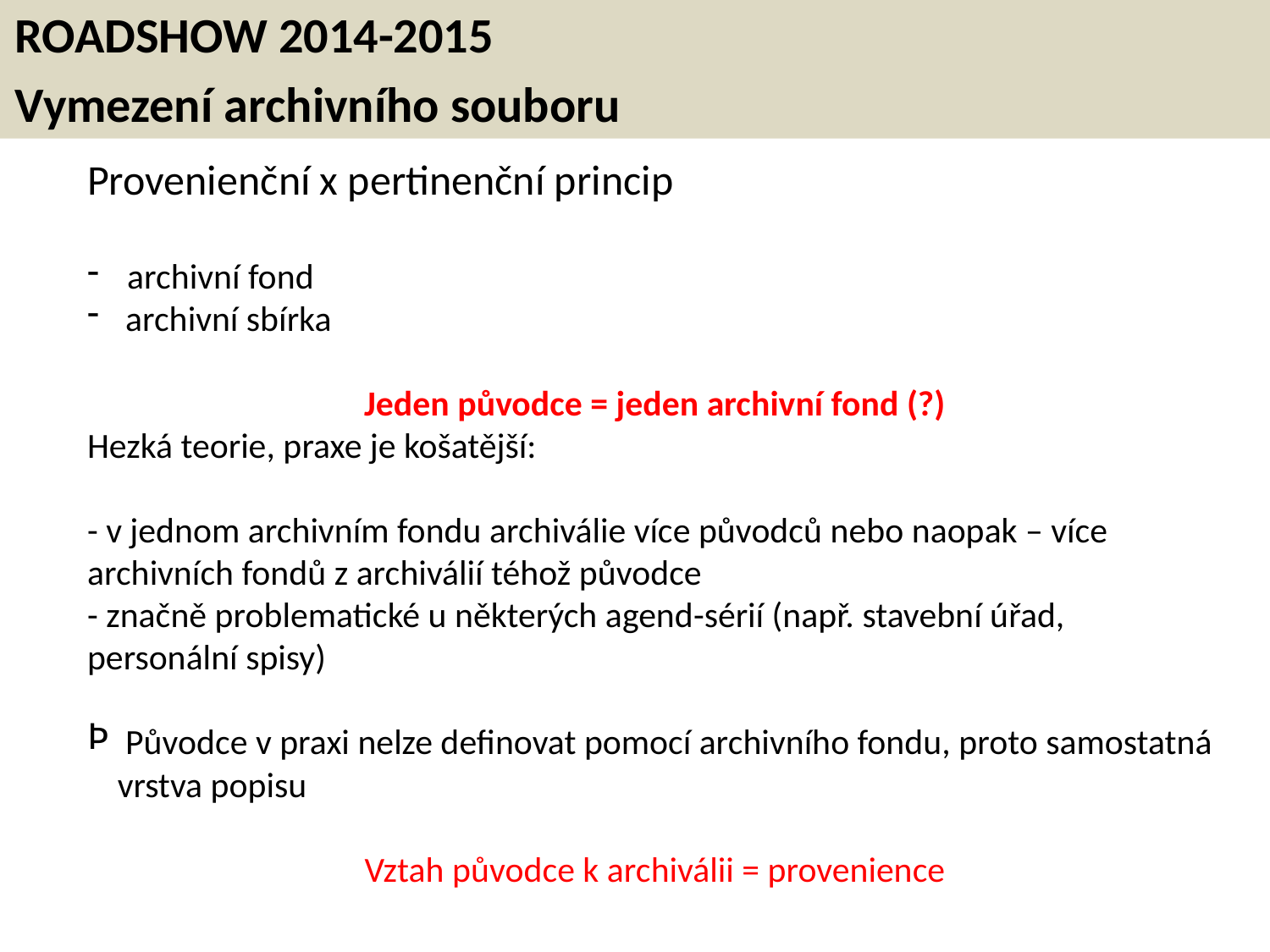

ROADSHOW 2014-2015
Vymezení archivního souboru
Provenienční x pertinenční princip

 archivní fond
 archivní sbírka

Jeden původce = jeden archivní fond (?)
Hezká teorie, praxe je košatější:

- v jednom archivním fondu archiválie více původců nebo naopak – více archivních fondů z archiválií téhož původce
- značně problematické u některých agend-sérií (např. stavební úřad, personální spisy)

 Původce v praxi nelze definovat pomocí archivního fondu, proto samostatná vrstva popisu

Vztah původce k archiválii = provenience